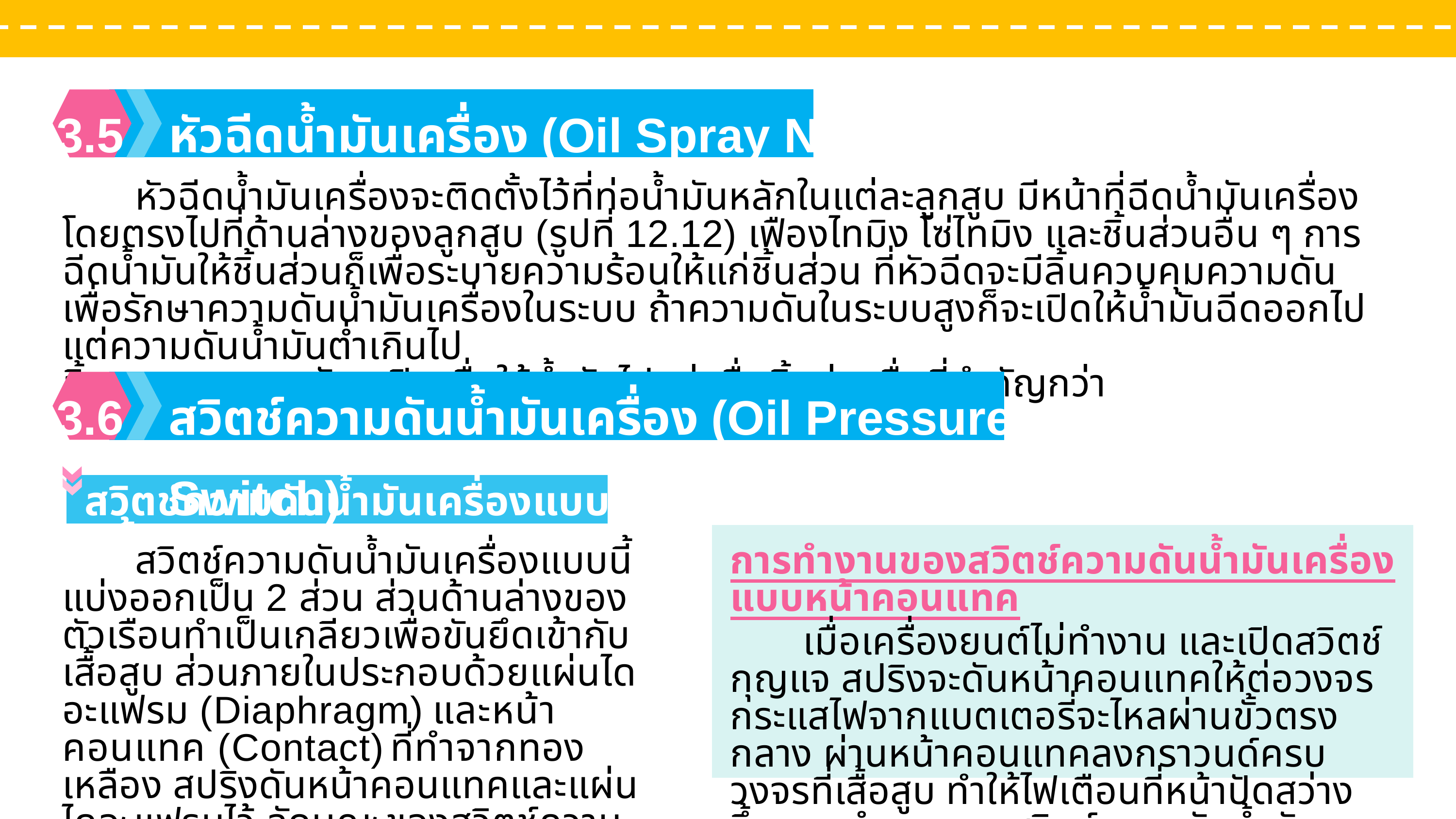

ห้องเผาไหม้ที่นิยมใช้ในเครื่องยนต์ดีเซล มีดังนี้

1
เพิ่มคุณค่าให้กับตนเอง

2
มีอำนาจในการดึงดูด

3
ก่อให้เกิดสุขภาพจิตที่ดี

แหวนอัด (Compression Ring)
1
3.5
หัวฉีดนํ้ามันเครื่อง (Oil Spray Nozzle)

2.1
ชุดลูกปั๊ม (Plunger)

	หัวฉีดนํ้ามันเครื่องจะติดตั้งไว้ที่ท่อนํ้ามันหลักในแต่ละลูกสูบ มีหน้าที่ฉีดนํ้ามันเครื่องโดยตรงไปที่ด้านล่างของลูกสูบ (รูปที่ 12.12) เฟืองไทมิง โซ่ไทมิง และชิ้นส่วนอื่น ๆ การฉีดนํ้ามันให้ชิ้นส่วนก็เพื่อระบายความร้อนให้แก่ชิ้นส่วน ที่หัวฉีดจะมีลิ้นควบคุมความดัน เพื่อรักษาความดันนํ้ามันเครื่องในระบบ ถ้าความดันในระบบสูงก็จะเปิดให้นํ้ามันฉีดออกไป แต่ความดันนํ้ามันตํ่าเกินไป
ลิ้นควบคุมความดันจะปิดเพื่อให้นํ้ามันไปหล่อลื่นชิ้นส่วนอื่นที่สำคัญกว่า
ก.
ตำแหน่งเปิดสวิตช์กุญแจ เมื่อเปิดสวิตช์กุญแจ  กระแสไฟจะไหลผ่านเข้าไปในขดลวดแม่เหล็ก  ทำให้เกิดอำนาจแม่เหล็ก แกนแม่เหล็กจะถูกดูดขึ้น นํ้ามันจากในเรือนปั๊มฉีดนํ้ามันเชื้อเพลิงจะไหลผ่านช่องทางเข้านํ้ามัน และเข้าร่องนํ้ามันที่ลูกปั๊ม
ตำแหน่งปิดสวิตช์กุญแจ เมื่อปิดสวิตช์กุญแจ กระแสไฟจะไม่ไหลเข้าไปในขดลวดแม่เหล็ก ทำให้ไม่เกิดอำนาจแม่เหล็ก สปริงจะดันแกนแม่เหล็กให้เคลื่อนที่ลงปิดช่องทางเข้านํ้ามัน นํ้ามันไม่สามารถเข้าไปห้องความดันสูงได้เครื่องยนต์จึงดับลง
ข.
3.6
สวิตช์ความดันนํ้ามันเครื่อง (Oil Pressure Switch)

สวิตช์ความดันนํ้ามันเครื่องแบบหน้าคอนแทค

การถอดเสื้อสูบและเพลาข้อเหวี่ยง

การทำงานของสวิตช์ความดันนํ้ามันเครื่องแบบหน้าคอนแทค
	เมื่อเครื่องยนต์ไม่ทำงาน และเปิดสวิตช์กุญแจ สปริงจะดันหน้าคอนแทคให้ต่อวงจร กระแสไฟจากแบตเตอรี่จะไหลผ่านขั้วตรงกลาง ผ่านหน้าคอนแทคลงกราวนด์ครบวงจรที่เสื้อสูบ ทำให้ไฟเตือนที่หน้าปัดสว่างขึ้น การทำงานของสวิตช์ความดันน้ำมันเครื่องแบบหน้าคอนแทค ขณะความดันน้ำมันต่ำ
	สวิตช์ความดันนํ้ามันเครื่องแบบนี้แบ่งออกเป็น 2 ส่วน ส่วนด้านล่างของตัวเรือนทำเป็นเกลียวเพื่อขันยึดเข้ากับเสื้อสูบ ส่วนภายในประกอบด้วยแผ่นไดอะแฟรม (Diaphragm) และหน้าคอนแทค (Contact) ที่ทำจากทองเหลือง สปริงดันหน้าคอนแทคและแผ่นไดอะแฟรมไว้ ลักษณะของสวิตช์ความดันนํ้ามันเครื่องแบบหน้าคอนแทค
รูปที่ 1.9 ลักษณะของห้องเผาไหม้แบบโดยตรงรูปแบบต่าง ๆ

รูปที่ 11.11 การทำงานของลิ้นสุญญากาศ